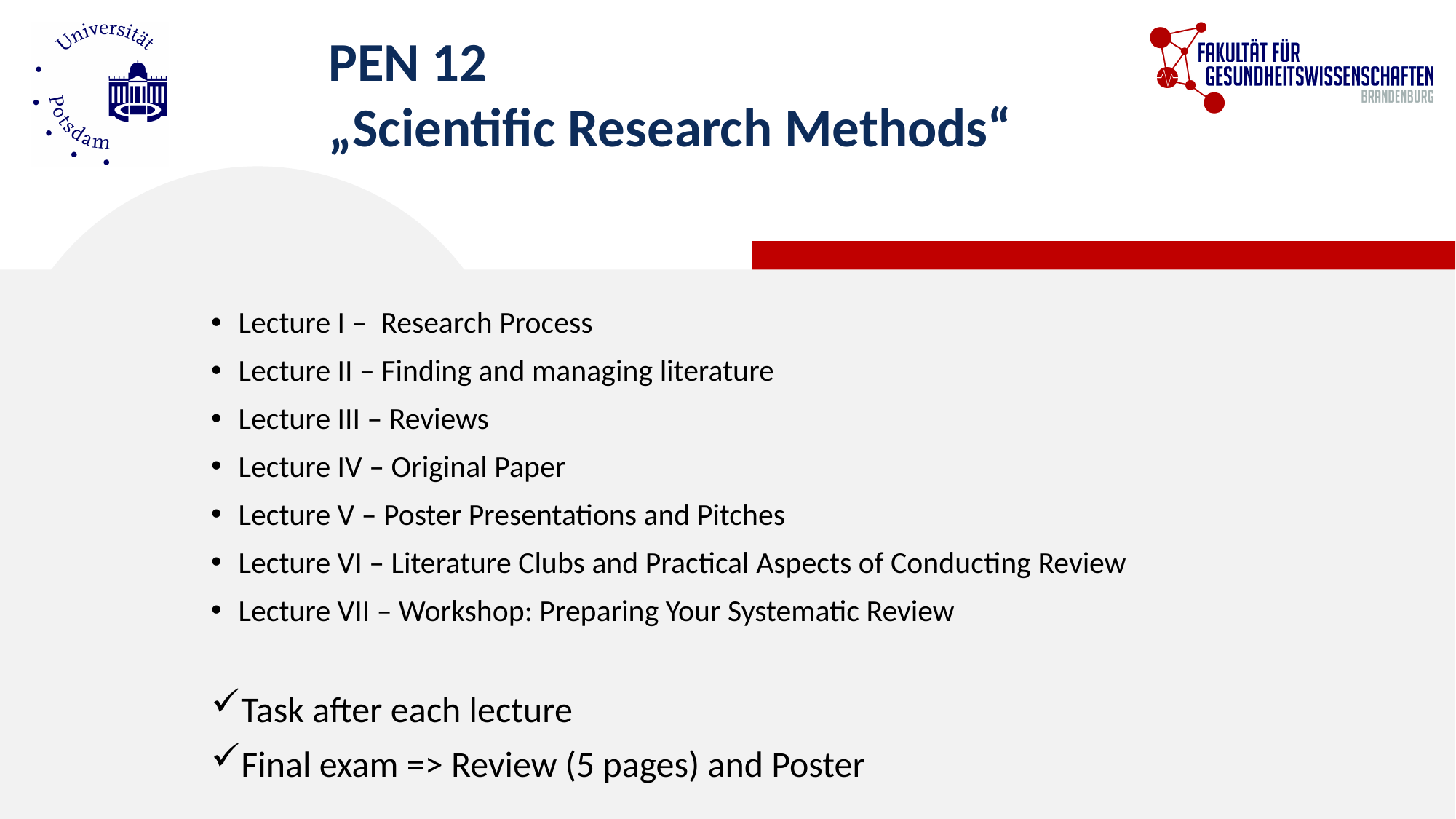

PEN 12
„Scientific Research Methods“
Lecture I –  Research Process
Lecture II – Finding and managing literature
Lecture III – Reviews
Lecture IV – Original Paper
Lecture V – Poster Presentations and Pitches
Lecture VI – Literature Clubs and Practical Aspects of Conducting Review
Lecture VII – Workshop: Preparing Your Systematic Review

Task after each lecture
Final exam => Review (5 pages) and Poster

#